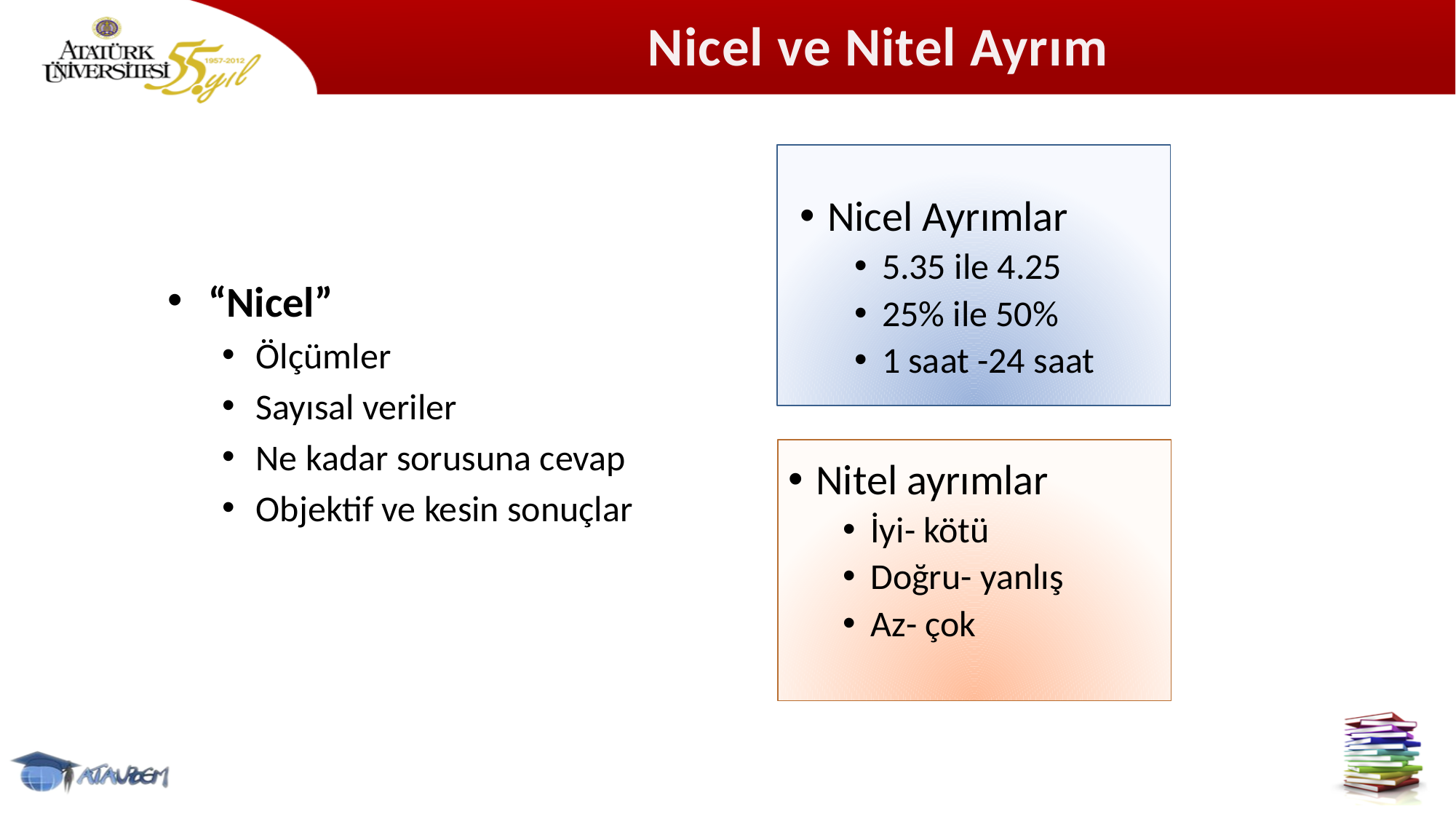

# Nicel ve Nitel Ayrımı

Nicel Ayrımlar
5.35 ile 4.25
25% ile 50%
1 saat -24 saat
“Nicel”
Ölçümler
Sayısal veriler
Ne kadar sorusuna cevap
Objektif ve kesin sonuçlar

Nitel ayrımlar
İyi- kötü
Doğru- yanlış
Az- çok